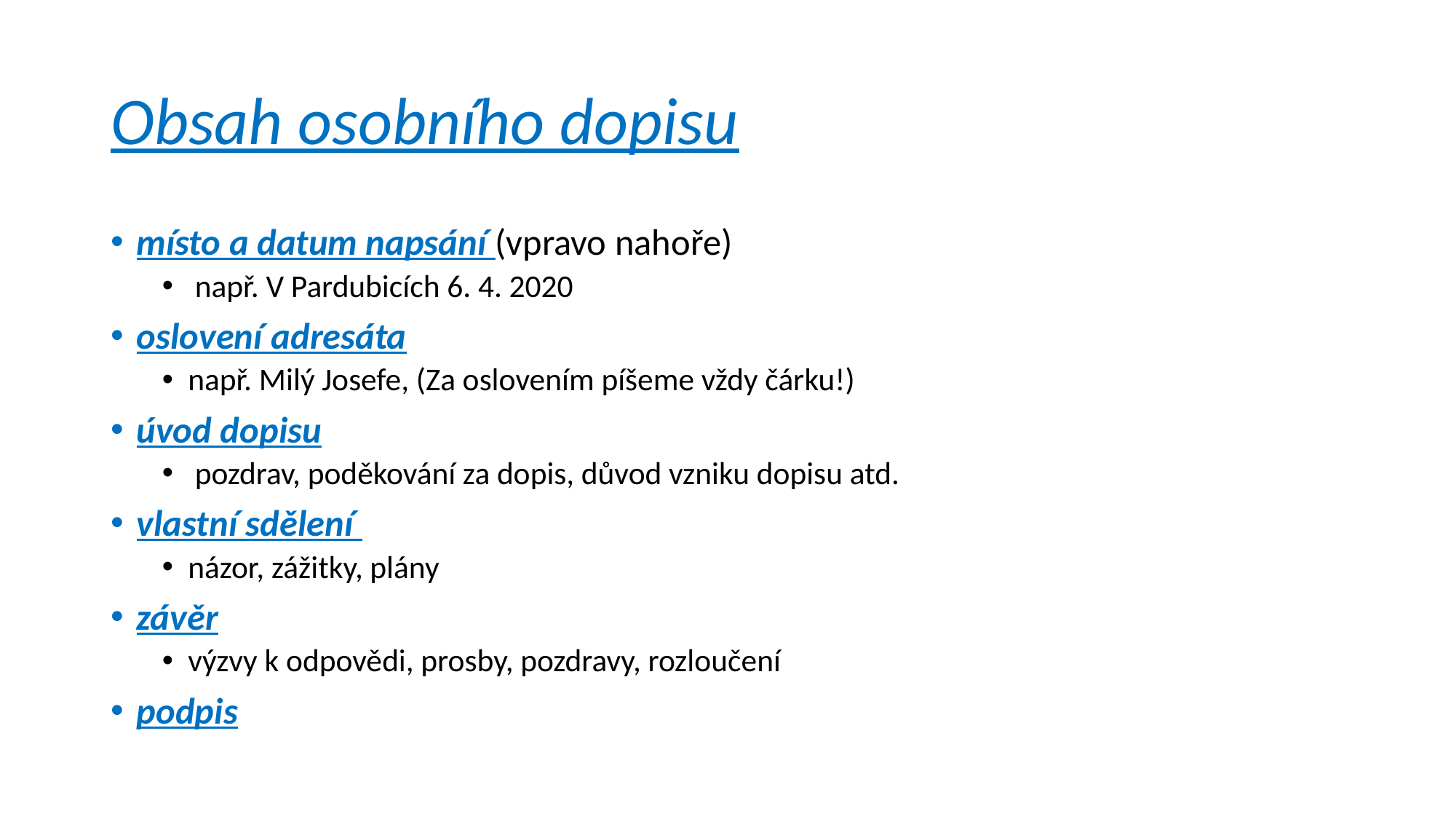

# Obsah osobního dopisu
místo a datum napsání (vpravo nahoře)
 např. V Pardubicích 6. 4. 2020
oslovení adresáta
např. Milý Josefe, (Za oslovením píšeme vždy čárku!)
úvod dopisu
 pozdrav, poděkování za dopis, důvod vzniku dopisu atd.
vlastní sdělení
názor, zážitky, plány
závěr
výzvy k odpovědi, prosby, pozdravy, rozloučení
podpis